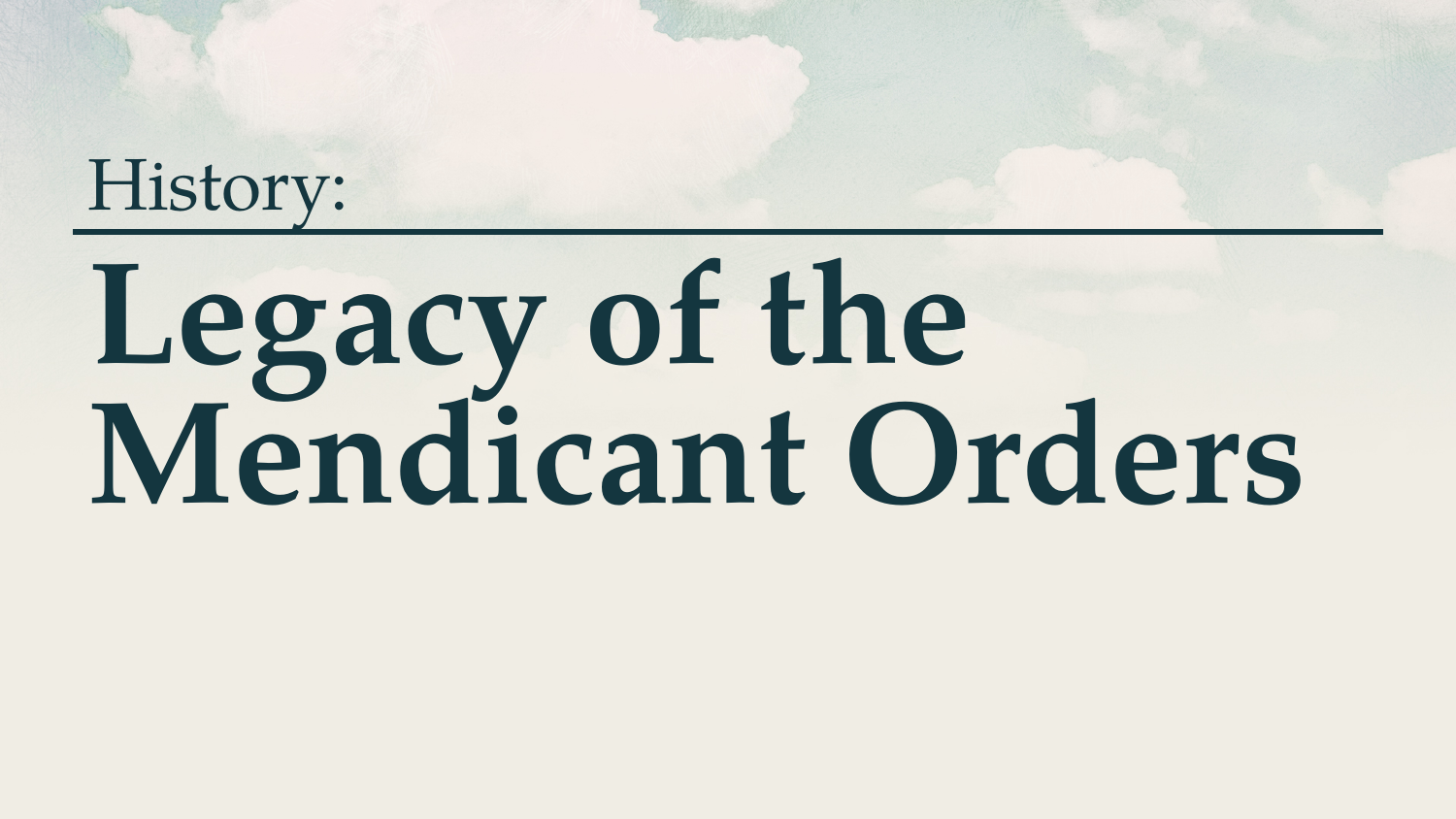

History:
# Legacy of the Mendicant Orders